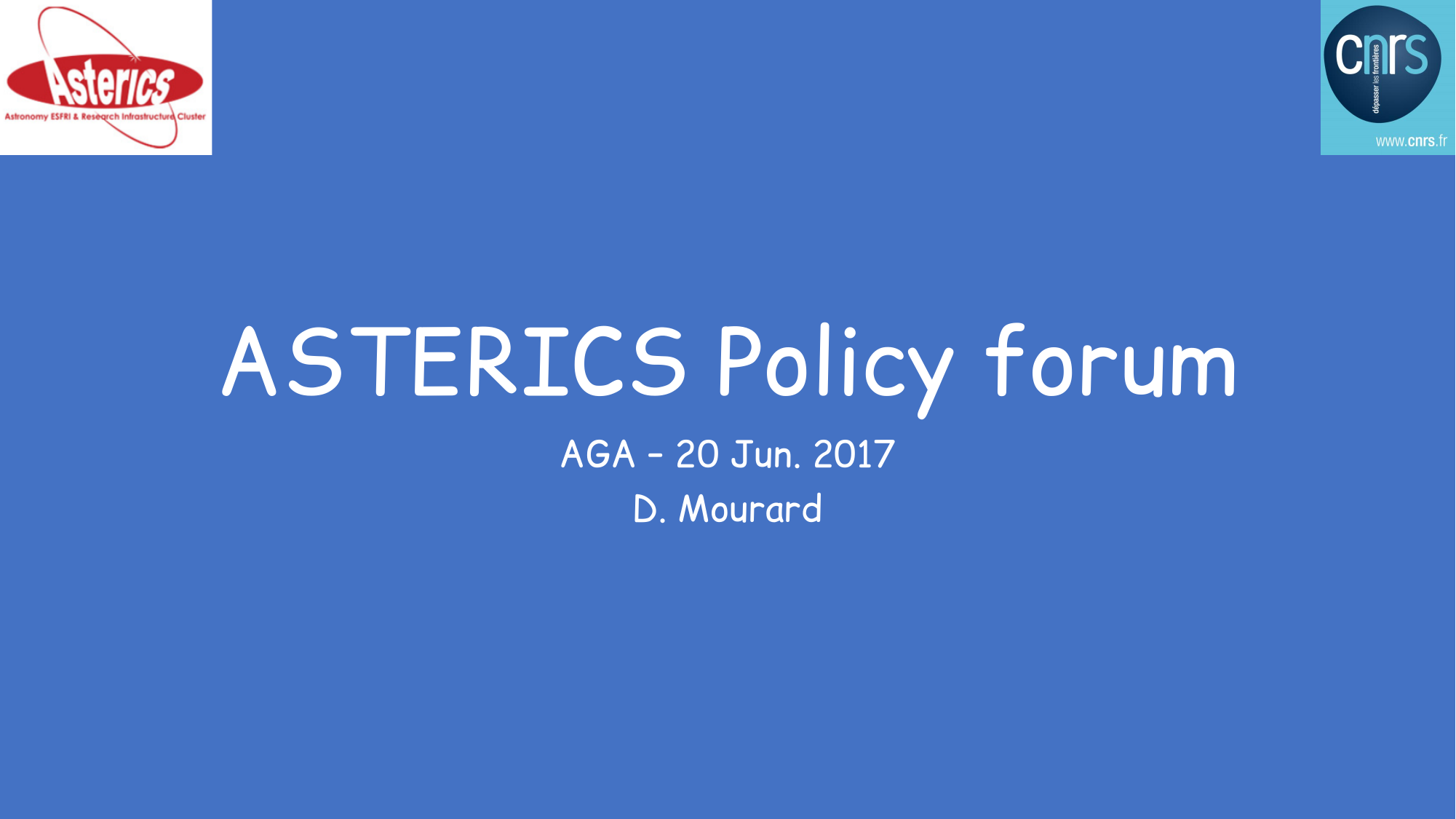

# ASTERICS Policy forum
AGA – 20 Jun. 2017
D. Mourard